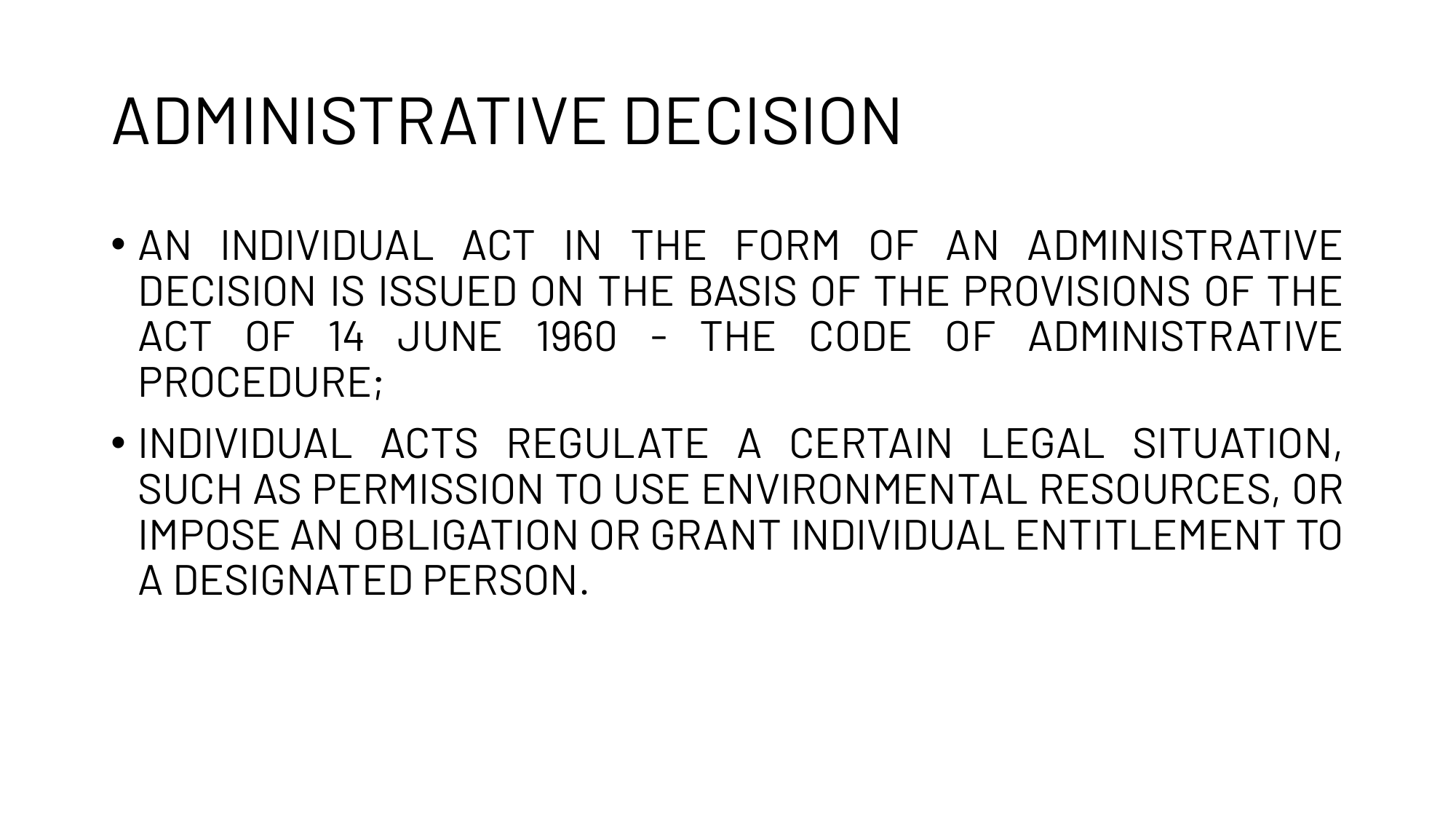

# ADMINISTRATIVE DECISION
AN INDIVIDUAL ACT IN THE FORM OF AN ADMINISTRATIVE DECISION IS ISSUED ON THE BASIS OF THE PROVISIONS OF THE ACT OF 14 JUNE 1960 - THE CODE OF ADMINISTRATIVE PROCEDURE;
INDIVIDUAL ACTS REGULATE A CERTAIN LEGAL SITUATION, SUCH AS PERMISSION TO USE ENVIRONMENTAL RESOURCES, OR IMPOSE AN OBLIGATION OR GRANT INDIVIDUAL ENTITLEMENT TO A DESIGNATED PERSON.